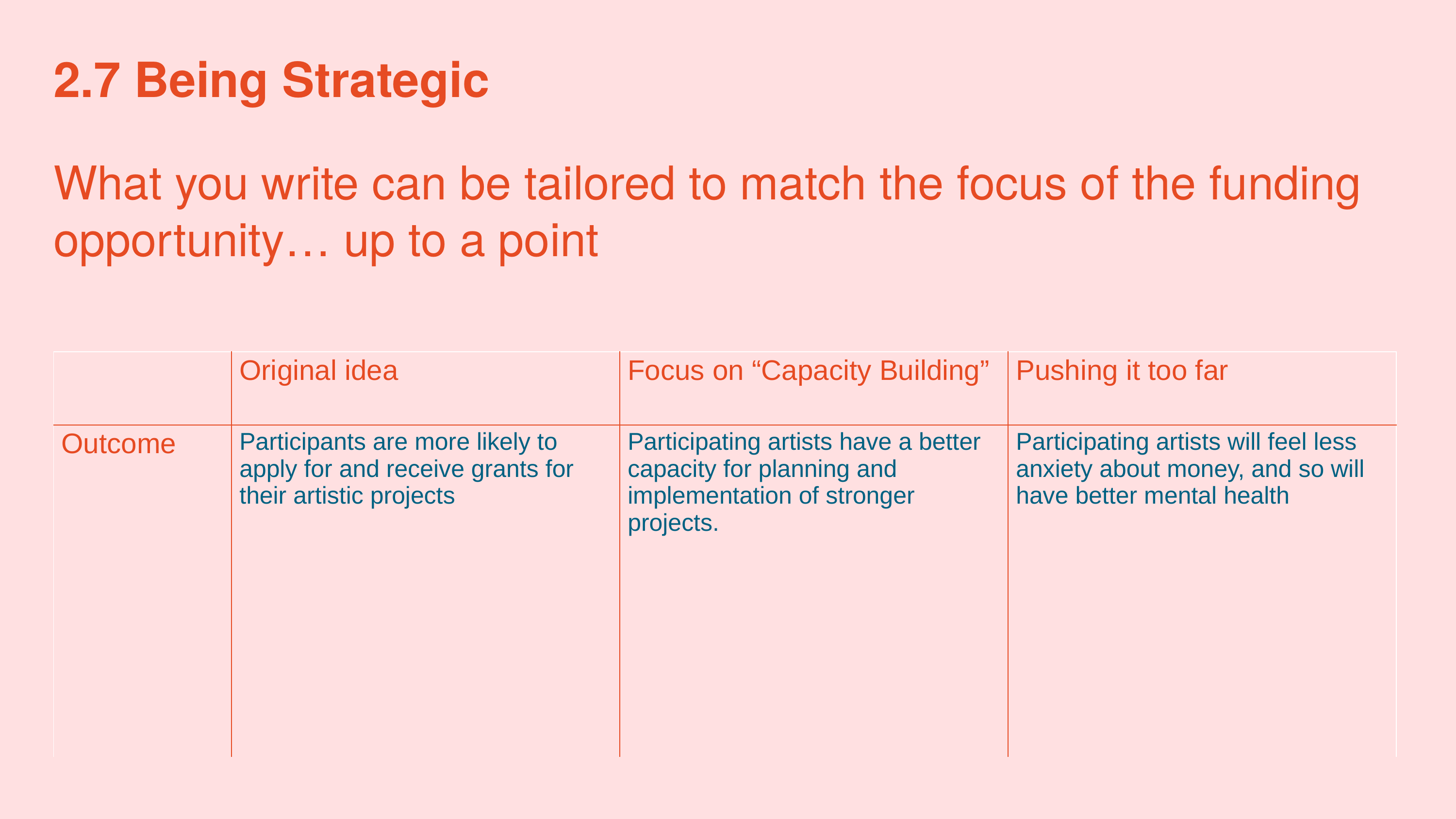

2.7 Being Strategic
What you write can be tailored to match the focus of the funding opportunity… up to a point
|  | Original idea | Focus on “Capacity Building” | Pushing it too far |
| --- | --- | --- | --- |
| Outcome | Participants are more likely to apply for and receive grants for their artistic projects | Participating artists have a better capacity for planning and implementation of stronger projects. | Participating artists will feel less anxiety about money, and so will have better mental health |